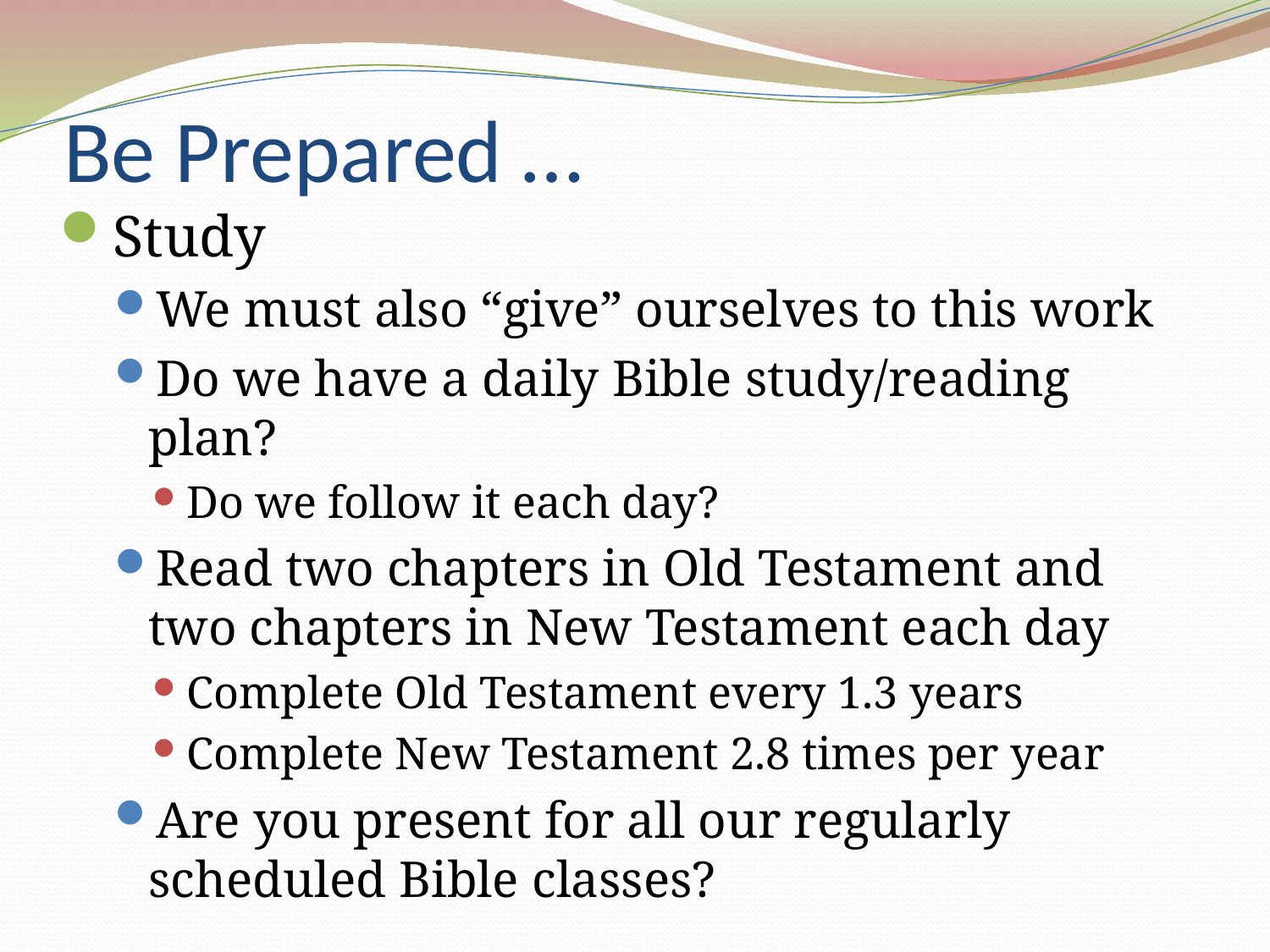

# Be Prepared …
Study
We must also “give” ourselves to this work
Do we have a daily Bible study/reading plan?
Do we follow it each day?
Read two chapters in Old Testament and two chapters in New Testament each day
Complete Old Testament every 1.3 years
Complete New Testament 2.8 times per year
Are you present for all our regularly scheduled Bible classes?